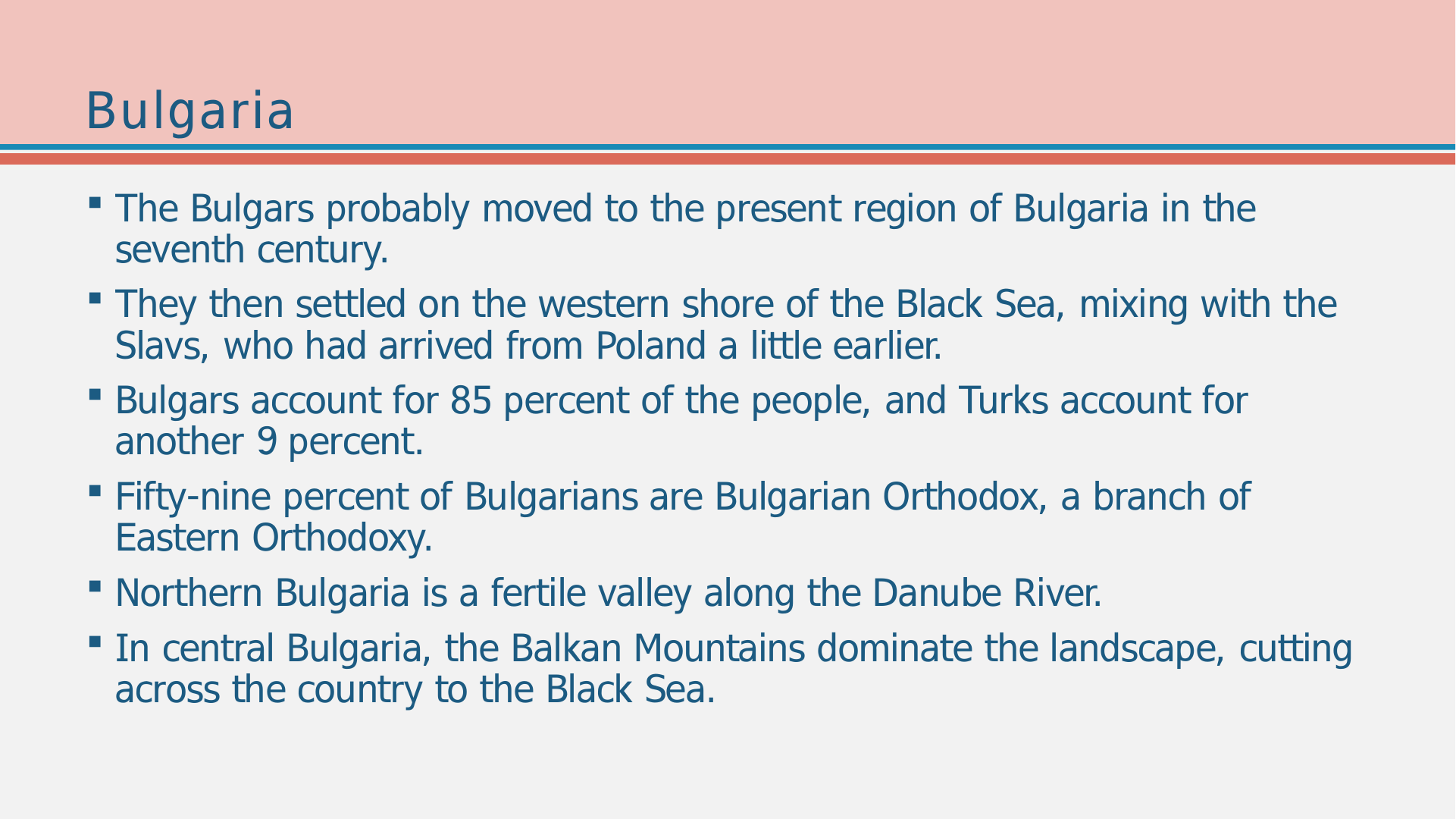

# Bulgaria
The Bulgars probably moved to the present region of Bulgaria in the seventh century.
They then settled on the western shore of the Black Sea, mixing with the Slavs, who had arrived from Poland a little earlier.
Bulgars account for 85 percent of the people, and Turks account for another 9 percent.
Fifty-nine percent of Bulgarians are Bulgarian Orthodox, a branch of Eastern Orthodoxy.
Northern Bulgaria is a fertile valley along the Danube River.
In central Bulgaria, the Balkan Mountains dominate the landscape, cutting across the country to the Black Sea.